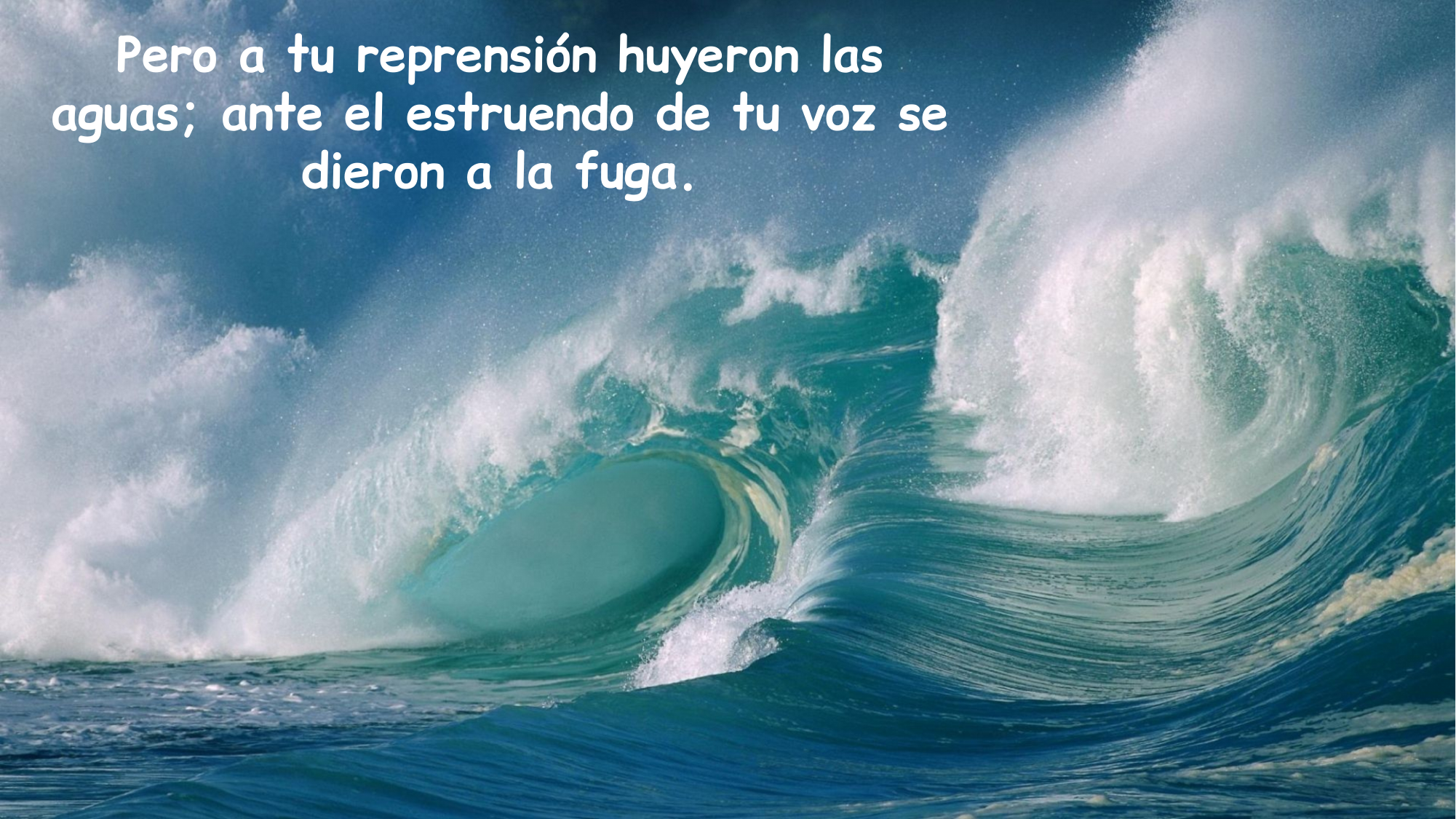

Pero a tu reprensión huyeron las aguas; ante el estruendo de tu voz se dieron a la fuga.